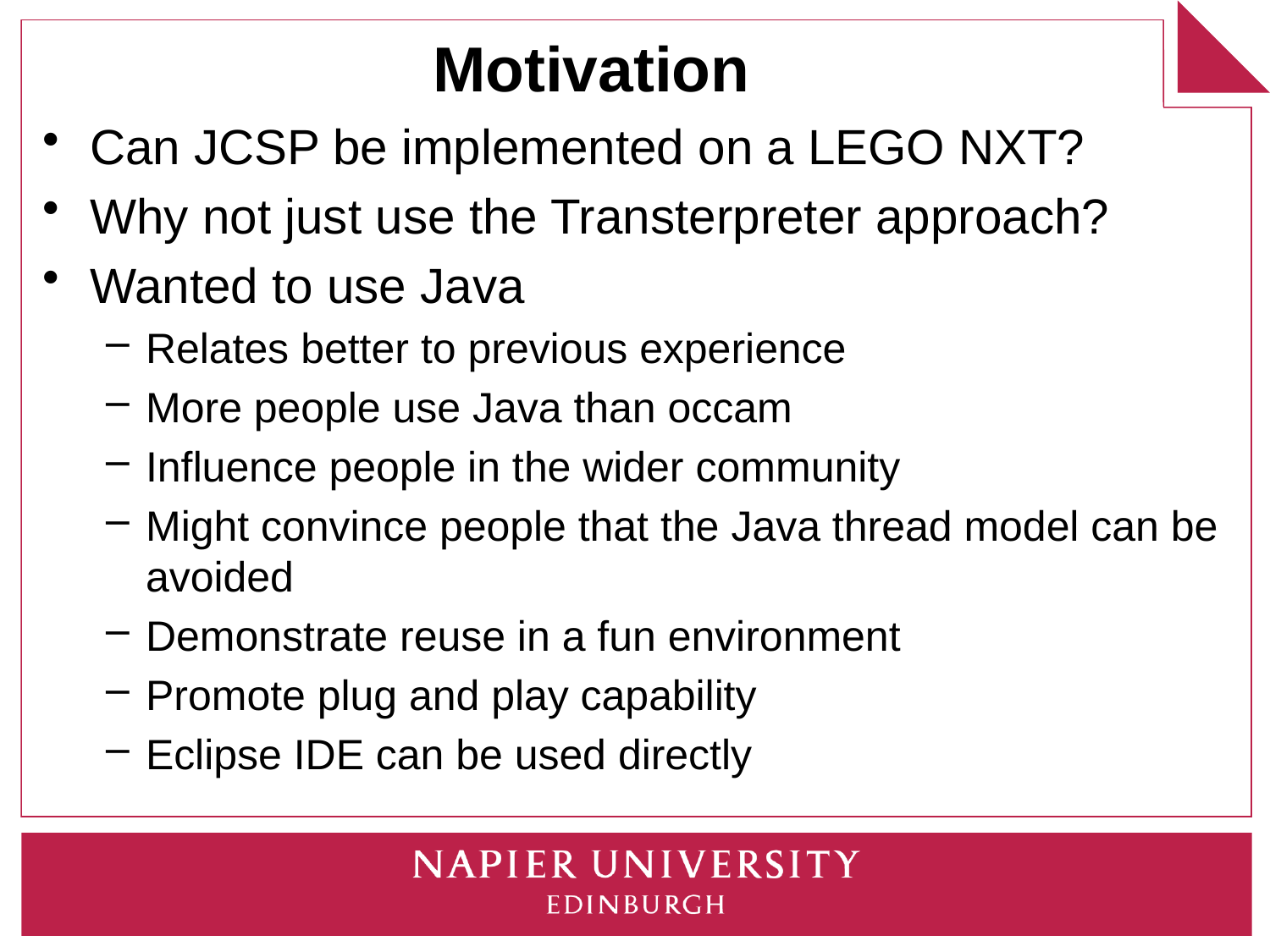

# Motivation
Can JCSP be implemented on a LEGO NXT?
Why not just use the Transterpreter approach?
Wanted to use Java
Relates better to previous experience
More people use Java than occam
Influence people in the wider community
Might convince people that the Java thread model can be avoided
Demonstrate reuse in a fun environment
Promote plug and play capability
Eclipse IDE can be used directly